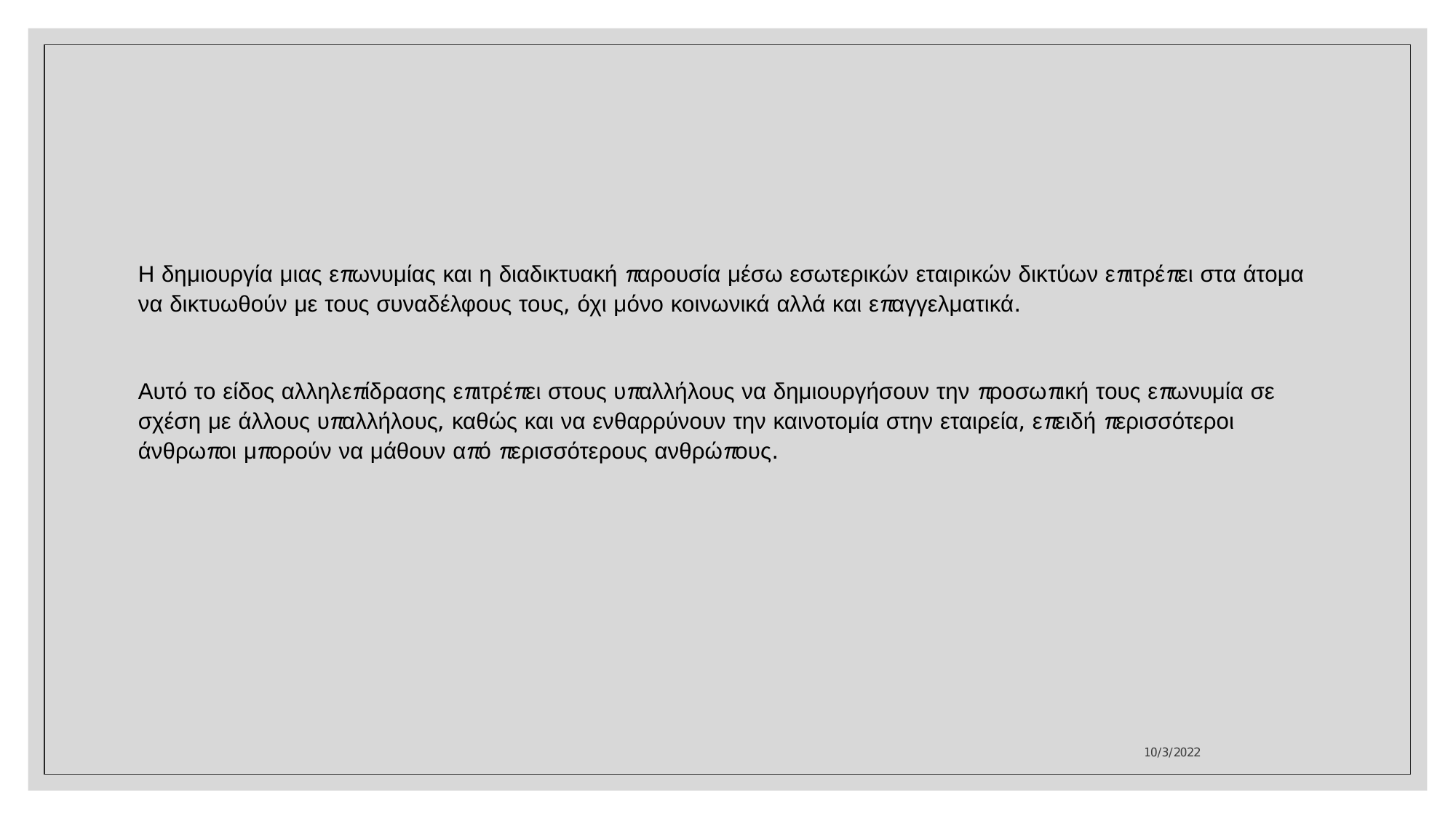

#
Η δημιουργία μιας επωνυμίας και η διαδικτυακή παρουσία μέσω εσωτερικών εταιρικών δικτύων επιτρέπει στα άτομα να δικτυωθούν με τους συναδέλφους τους, όχι μόνο κοινωνικά αλλά και επαγγελματικά.

Αυτό το είδος αλληλεπίδρασης επιτρέπει στους υπαλλήλους να δημιουργήσουν την προσωπική τους επωνυμία σε σχέση με άλλους υπαλλήλους, καθώς και να ενθαρρύνουν την καινοτομία στην εταιρεία, επειδή περισσότεροι άνθρωποι μπορούν να μάθουν από περισσότερους ανθρώπους.
10/3/2022